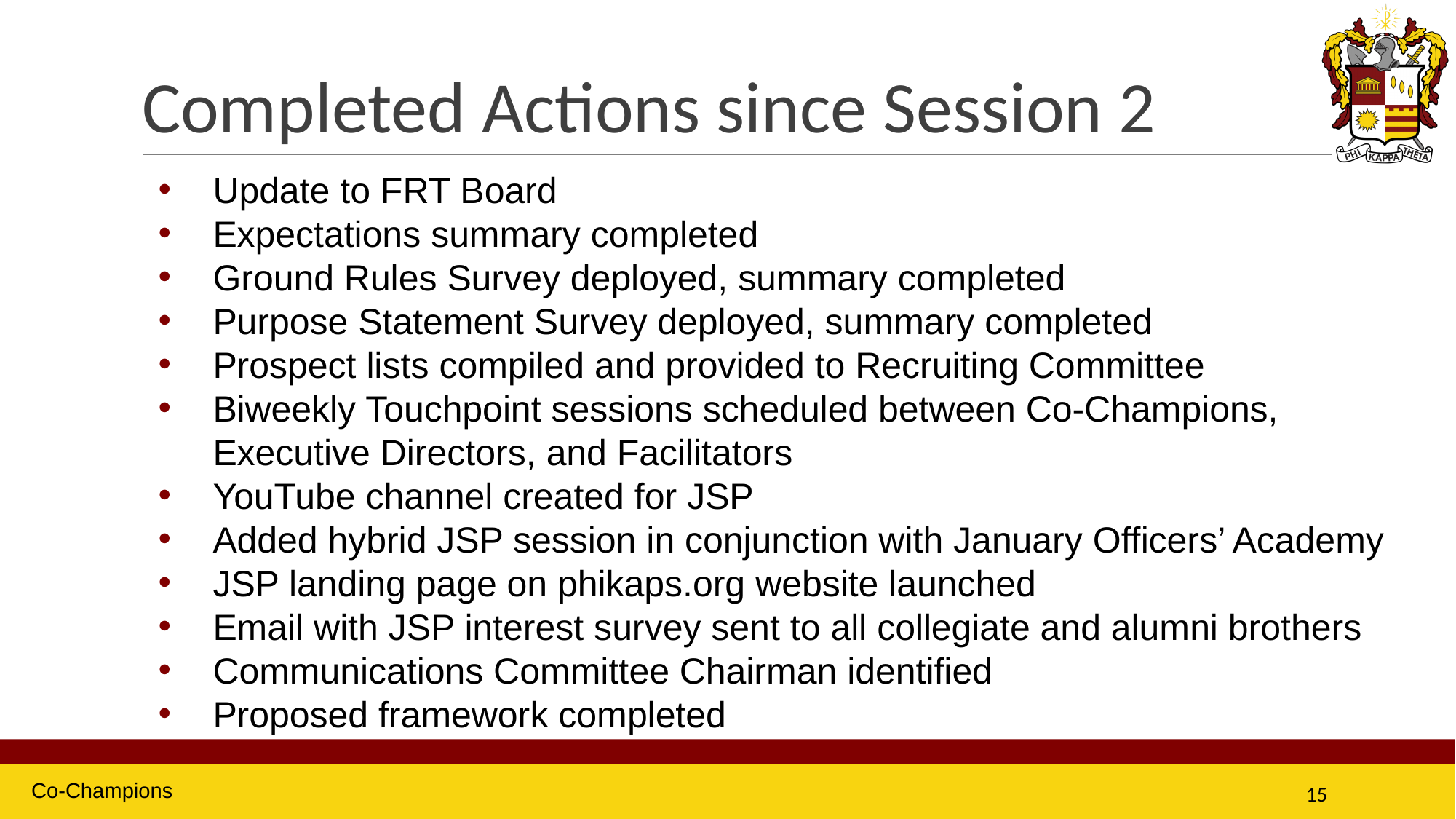

# Completed Actions since Session 2
Update to FRT Board
Expectations summary completed
Ground Rules Survey deployed, summary completed
Purpose Statement Survey deployed, summary completed
Prospect lists compiled and provided to Recruiting Committee
Biweekly Touchpoint sessions scheduled between Co-Champions, Executive Directors, and Facilitators
YouTube channel created for JSP
Added hybrid JSP session in conjunction with January Officers’ Academy
JSP landing page on phikaps.org website launched
Email with JSP interest survey sent to all collegiate and alumni brothers
Communications Committee Chairman identified
Proposed framework completed

Co-Champions
15